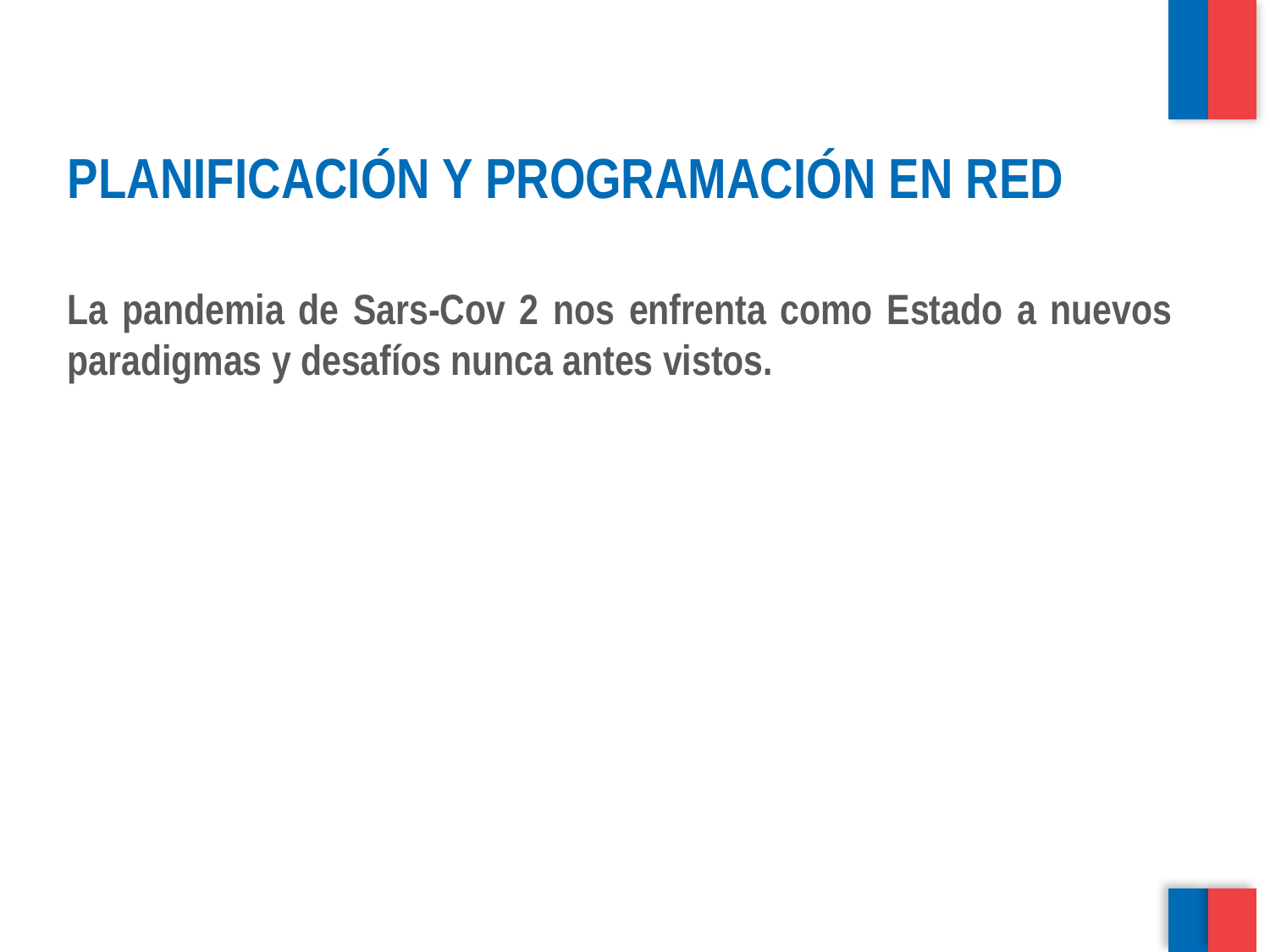

# PLANIFICACIÓN Y PROGRAMACIÓN EN RED
La pandemia de Sars-Cov 2 nos enfrenta como Estado a nuevos paradigmas y desafíos nunca antes vistos.